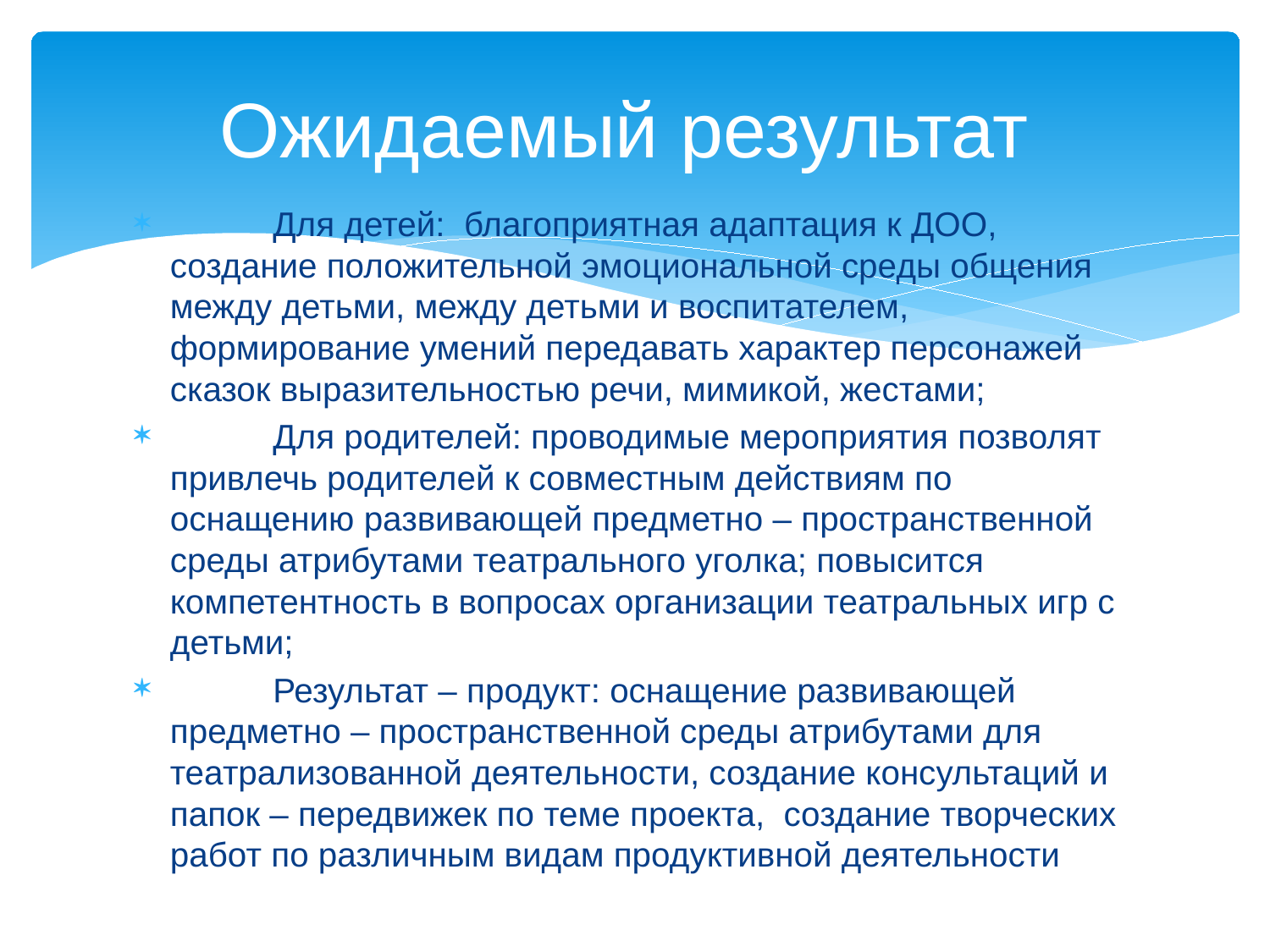

# Ожидаемый результат
	Для детей:  благоприятная адаптация к ДОО, создание положительной эмоциональной среды общения между детьми, между детьми и воспитателем,  формирование умений передавать характер персонажей сказок выразительностью речи, мимикой, жестами;
	Для родителей: проводимые мероприятия позволят привлечь родителей к совместным действиям по оснащению развивающей предметно – пространственной среды атрибутами театрального уголка; повысится компетентность в вопросах организации театральных игр с детьми;
	Результат – продукт: оснащение развивающей предметно – пространственной среды атрибутами для театрализованной деятельности, создание консультаций и папок – передвижек по теме проекта,  создание творческих работ по различным видам продуктивной деятельности